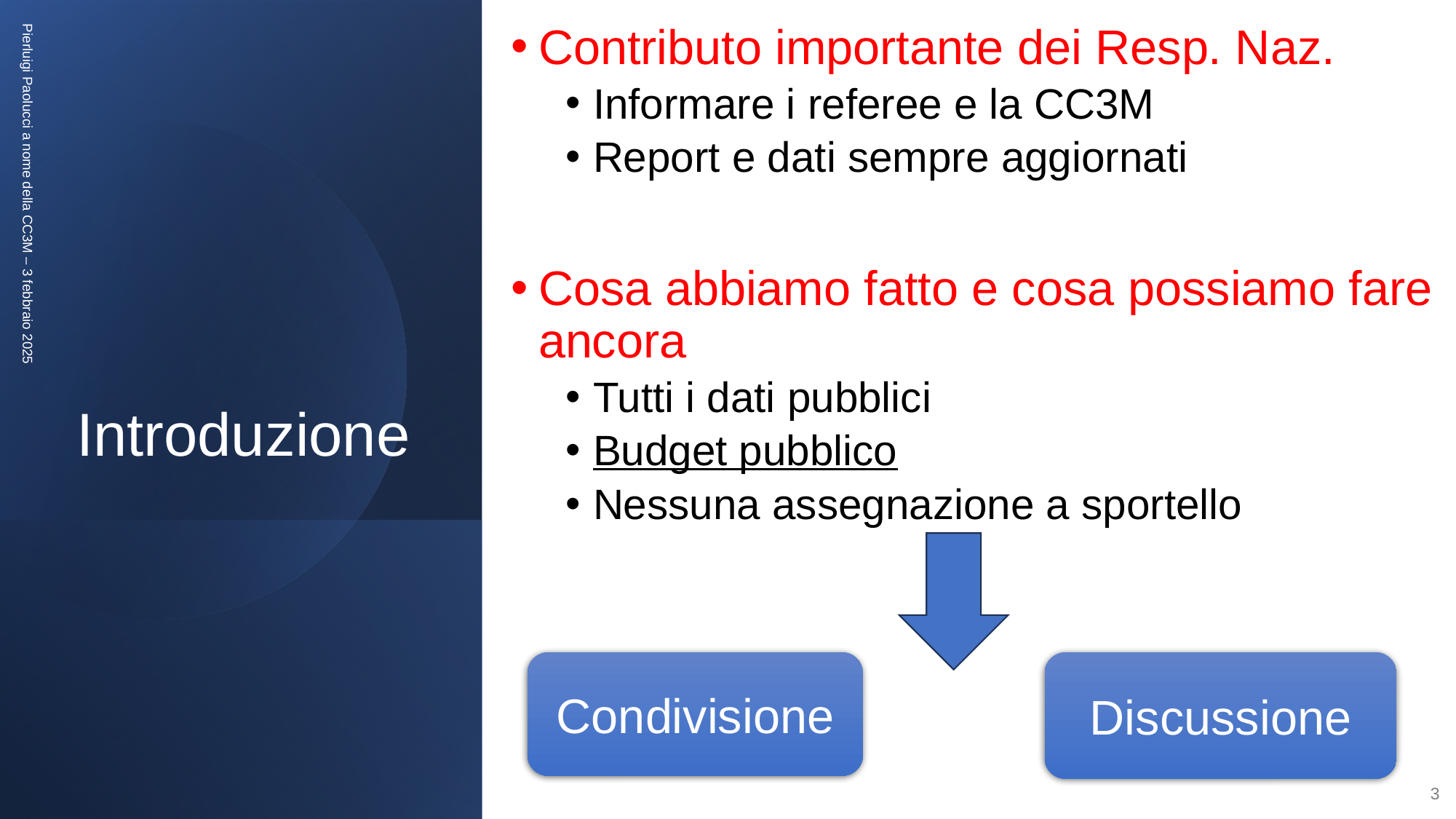

Contributo importante dei Resp. Naz.
Informare i referee e la CC3M
Report e dati sempre aggiornati

Cosa abbiamo fatto e cosa possiamo fare ancora
Tutti i dati pubblici
Budget pubblico
Nessuna assegnazione a sportello

# Introduzione

Pierluigi Paolucci a nome della CC3M – 3 febbraio 2025

Condivisione
Discussione
3